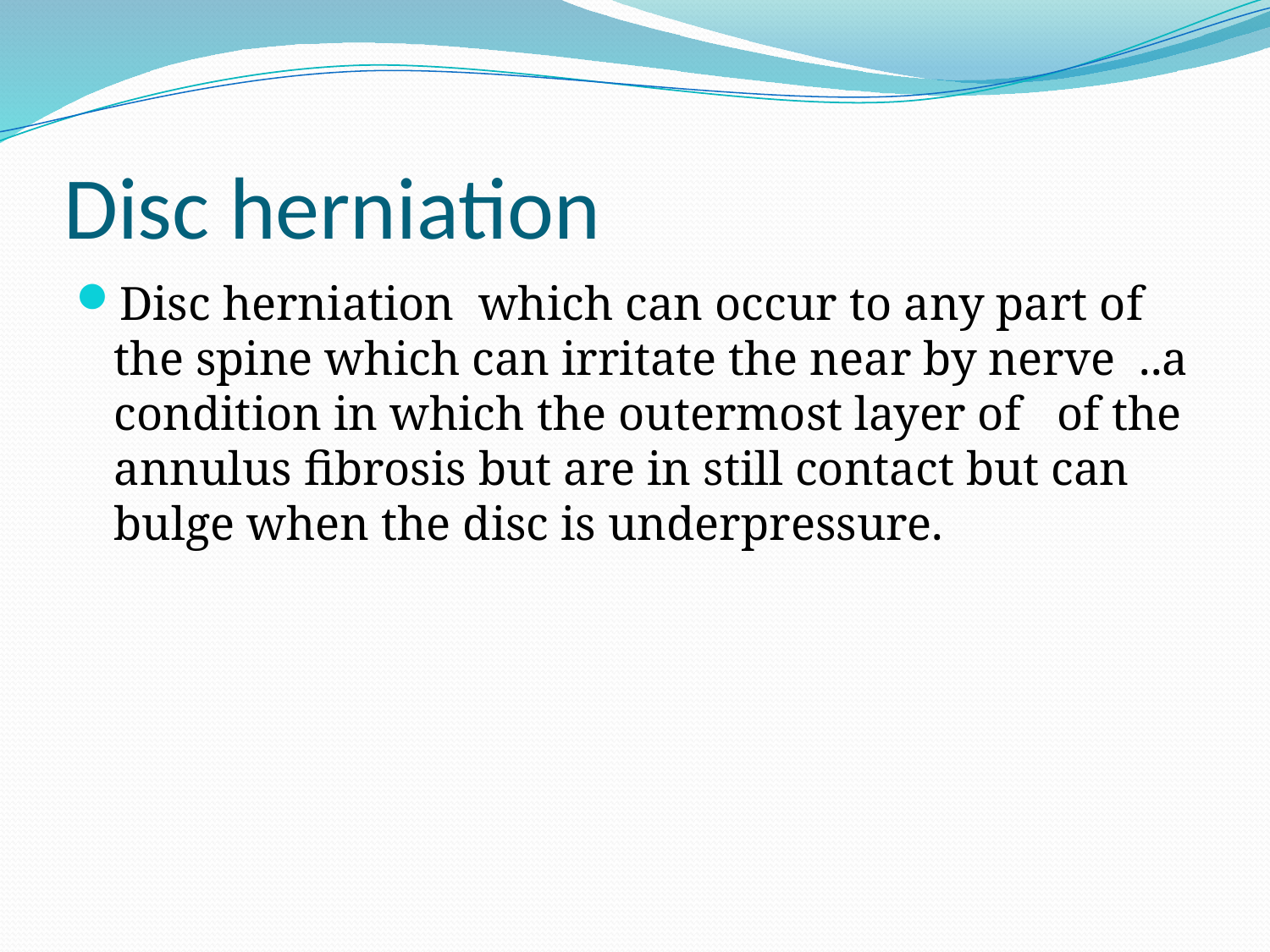

# Disc herniation
Disc herniation  which can occur to any part of the spine which can irritate the near by nerve  ..a condition in which the outermost layer of   of the annulus fibrosis but are in still contact but can bulge when the disc is underpressure.